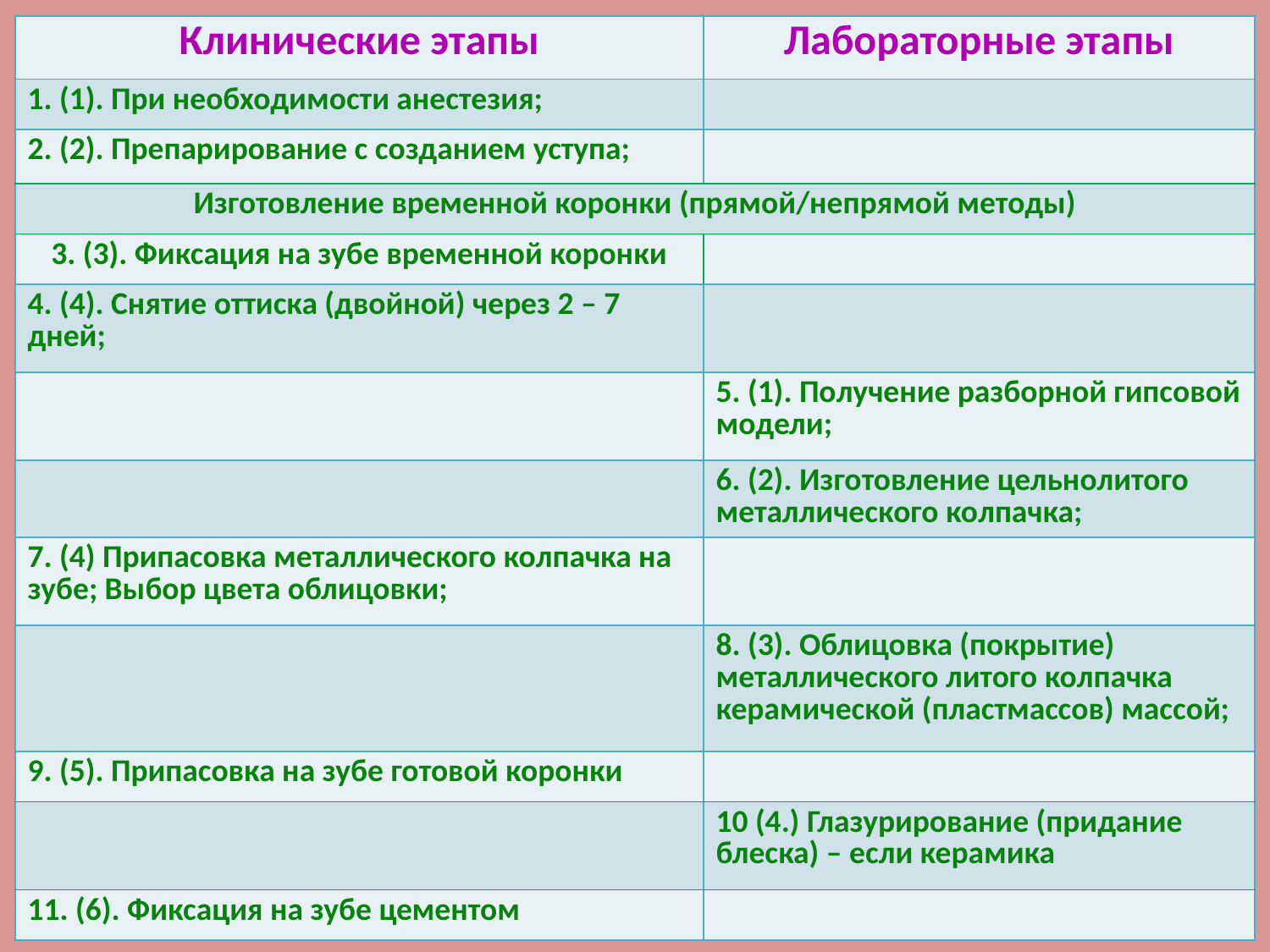

| Клинические этапы | Лабораторные этапы |
| --- | --- |
| 1. (1). При необходимости анестезия; |  |
| 2. (2). Препарирование с созданием уступа; |  |
| Изготовление временной коронки (прямой/непрямой методы) |  |
| 3. (3). Фиксация на зубе временной коронки |  |
| 4. (4). Снятие оттиска (двойной) через 2 – 7 дней; |  |
|  | 5. (1). Получение разборной гипсовой модели; |
|  | 6. (2). Изготовление цельнолитого металлического колпачка; |
| 7. (4) Припасовка металлического колпачка на зубе; Выбор цвета облицовки; |  |
|  | 8. (3). Облицовка (покрытие) металлического литого колпачка керамической (пластмассов) массой; |
| 9. (5). Припасовка на зубе готовой коронки |  |
|  | 10 (4.) Глазурирование (придание блеска) – если керамика |
| 11. (6). Фиксация на зубе цементом |  |